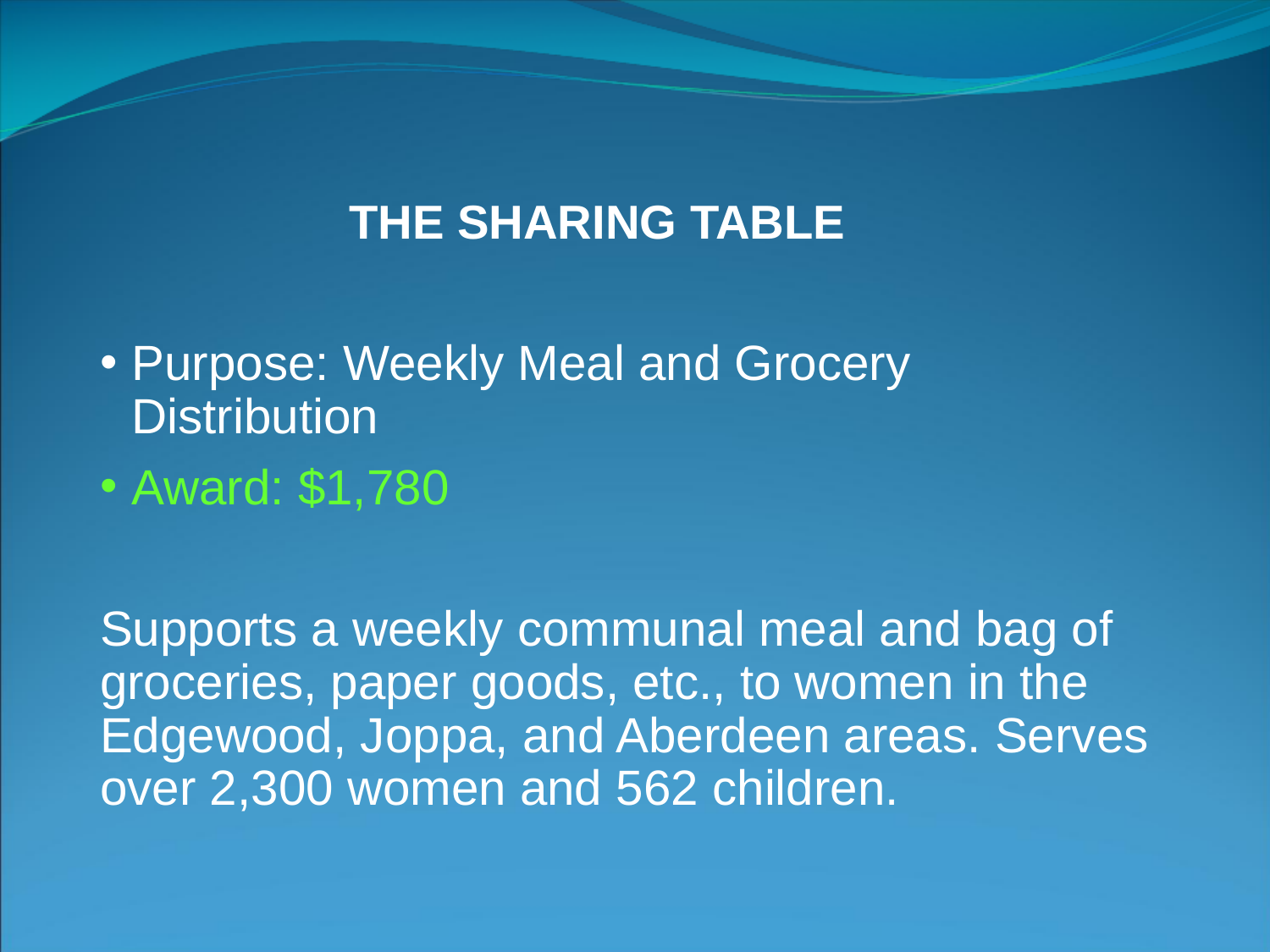

# THE SHARING TABLE
Purpose: Weekly Meal and Grocery Distribution
Award: $1,780

Supports a weekly communal meal and bag of groceries, paper goods, etc., to women in the Edgewood, Joppa, and Aberdeen areas. Serves over 2,300 women and 562 children.